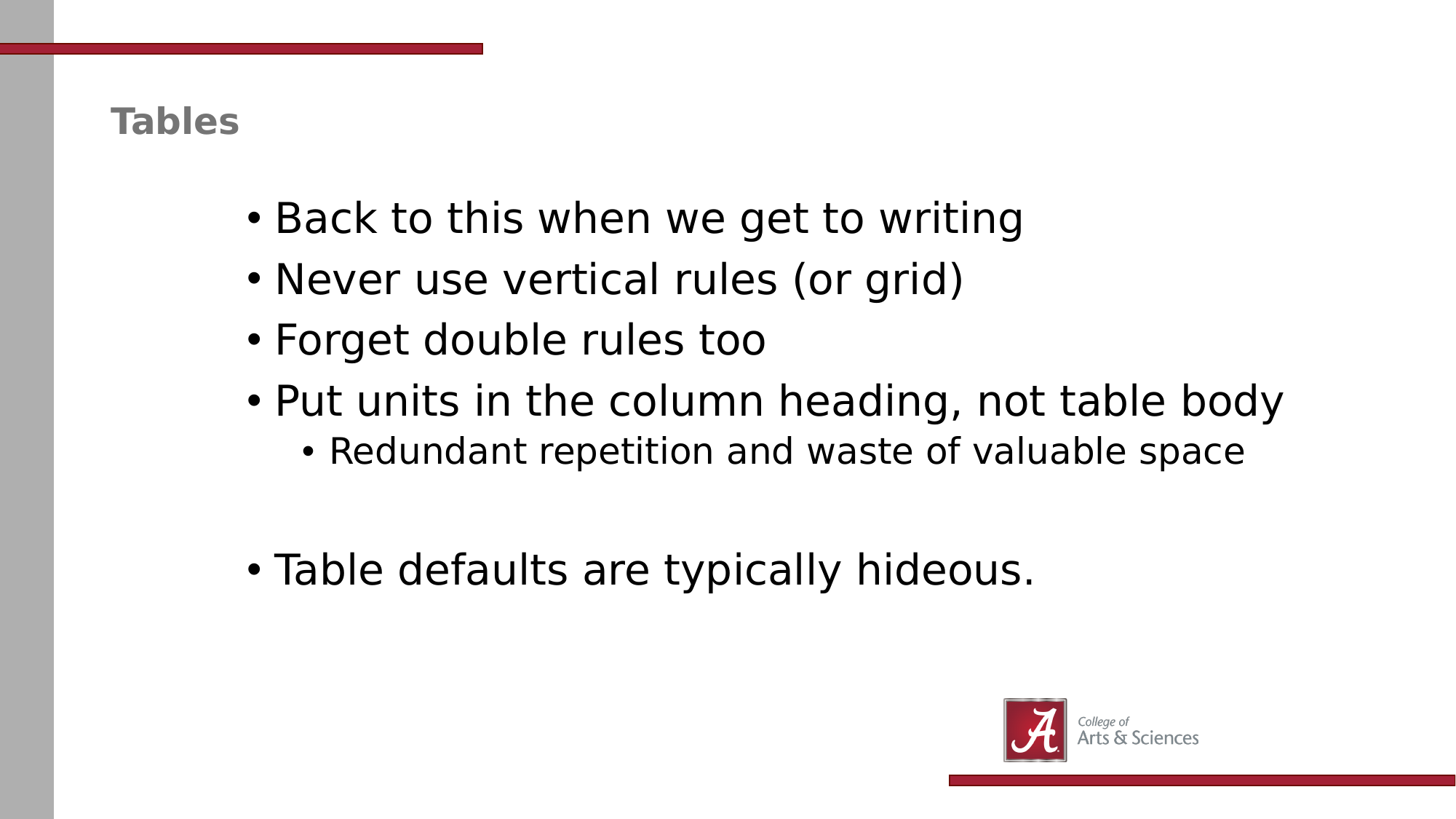

# Tables
Back to this when we get to writing
Never use vertical rules (or grid)
Forget double rules too
Put units in the column heading, not table body
Redundant repetition and waste of valuable space

Table defaults are typically hideous.